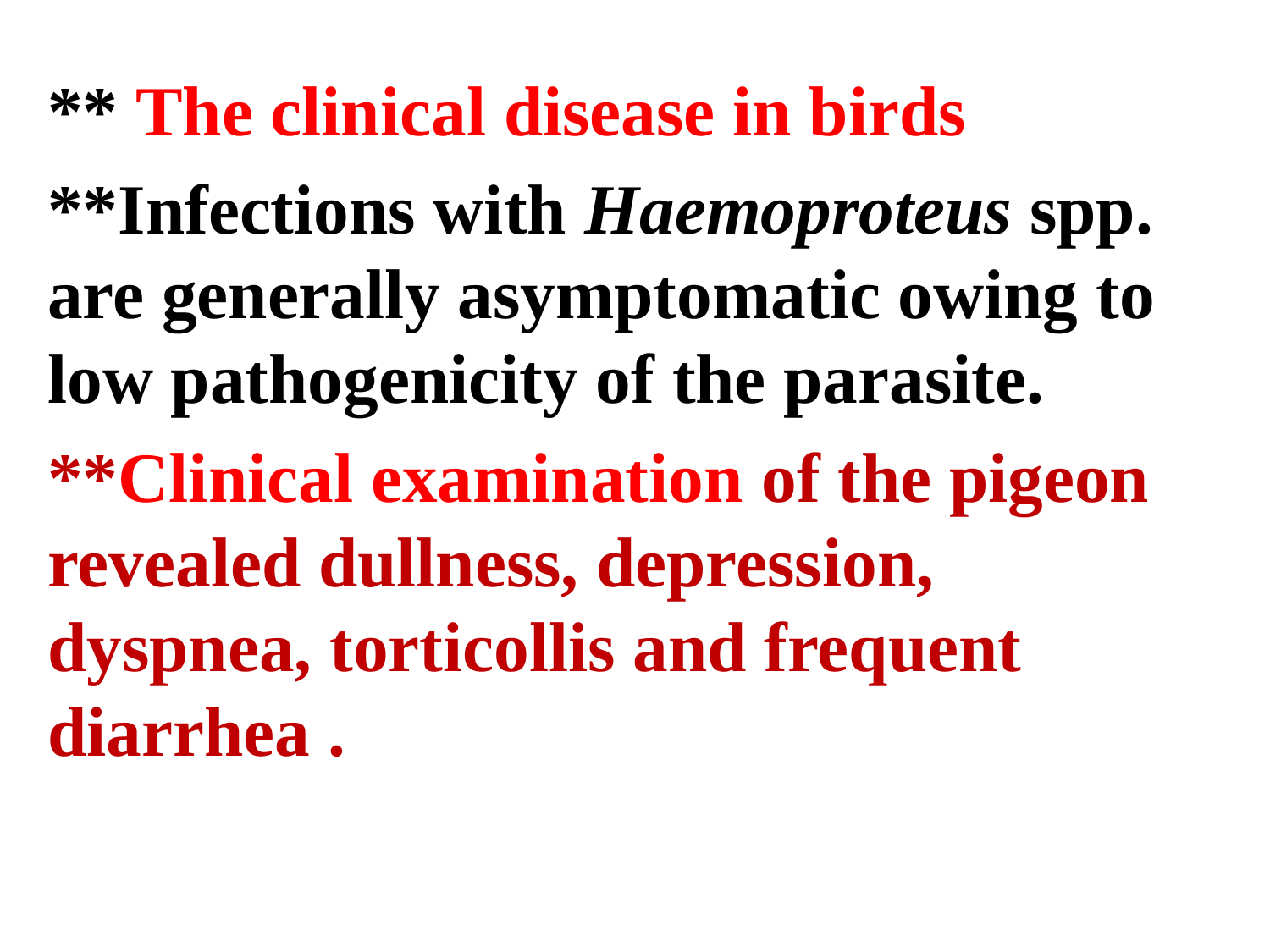

** The clinical disease in birds
**Infections with Haemoproteus spp. are generally asymptomatic owing to low pathogenicity of the parasite.
**Clinical examination of the pigeon revealed dullness, depression, dyspnea, torticollis and frequent diarrhea .